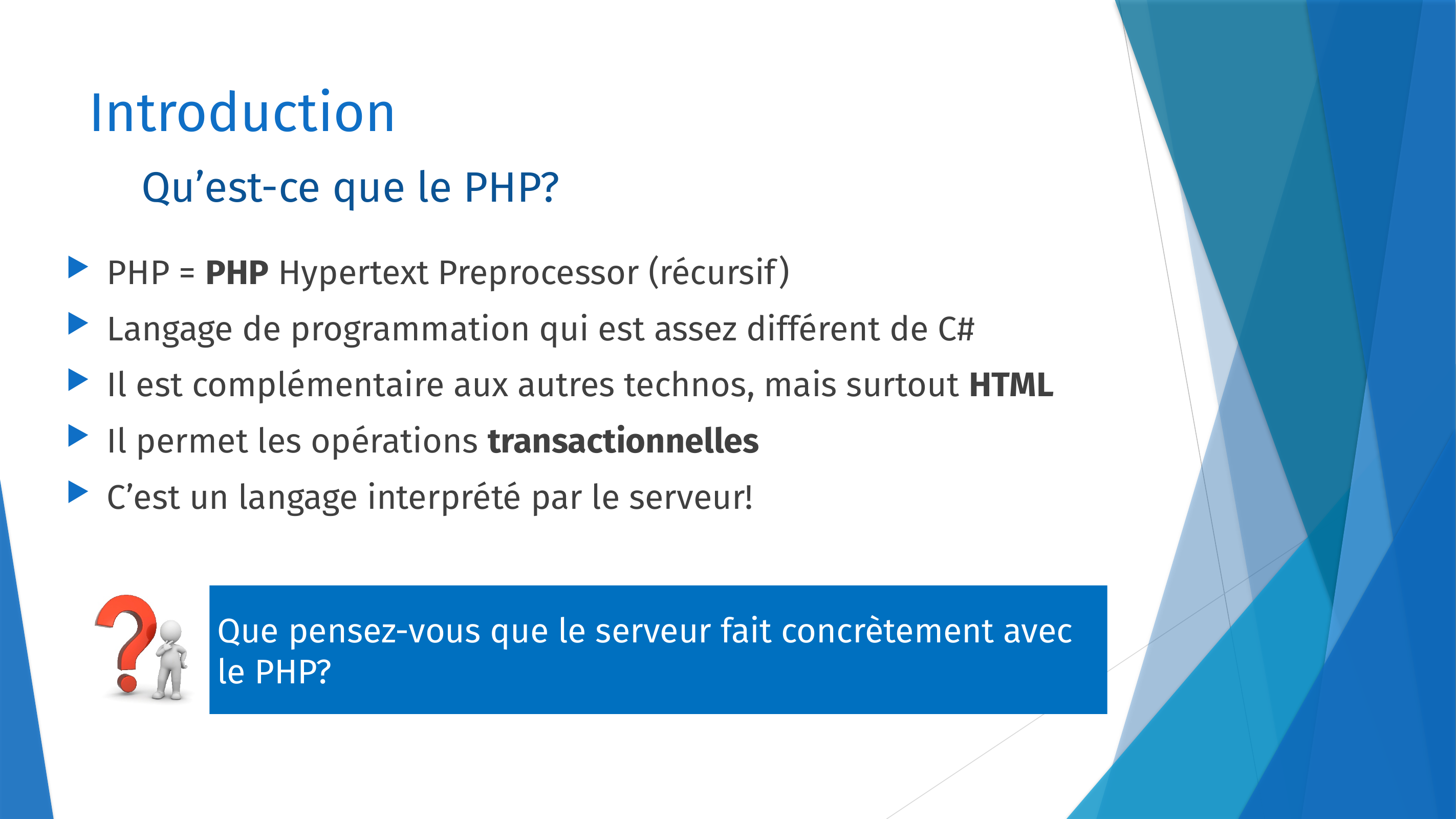

# Introduction
Qu’est-ce que le PHP?
PHP = PHP Hypertext Preprocessor (récursif)
Langage de programmation qui est assez différent de C#
Il est complémentaire aux autres technos, mais surtout HTML
Il permet les opérations transactionnelles
C’est un langage interprété par le serveur!
Que pensez-vous que le serveur fait concrètement avec le PHP?